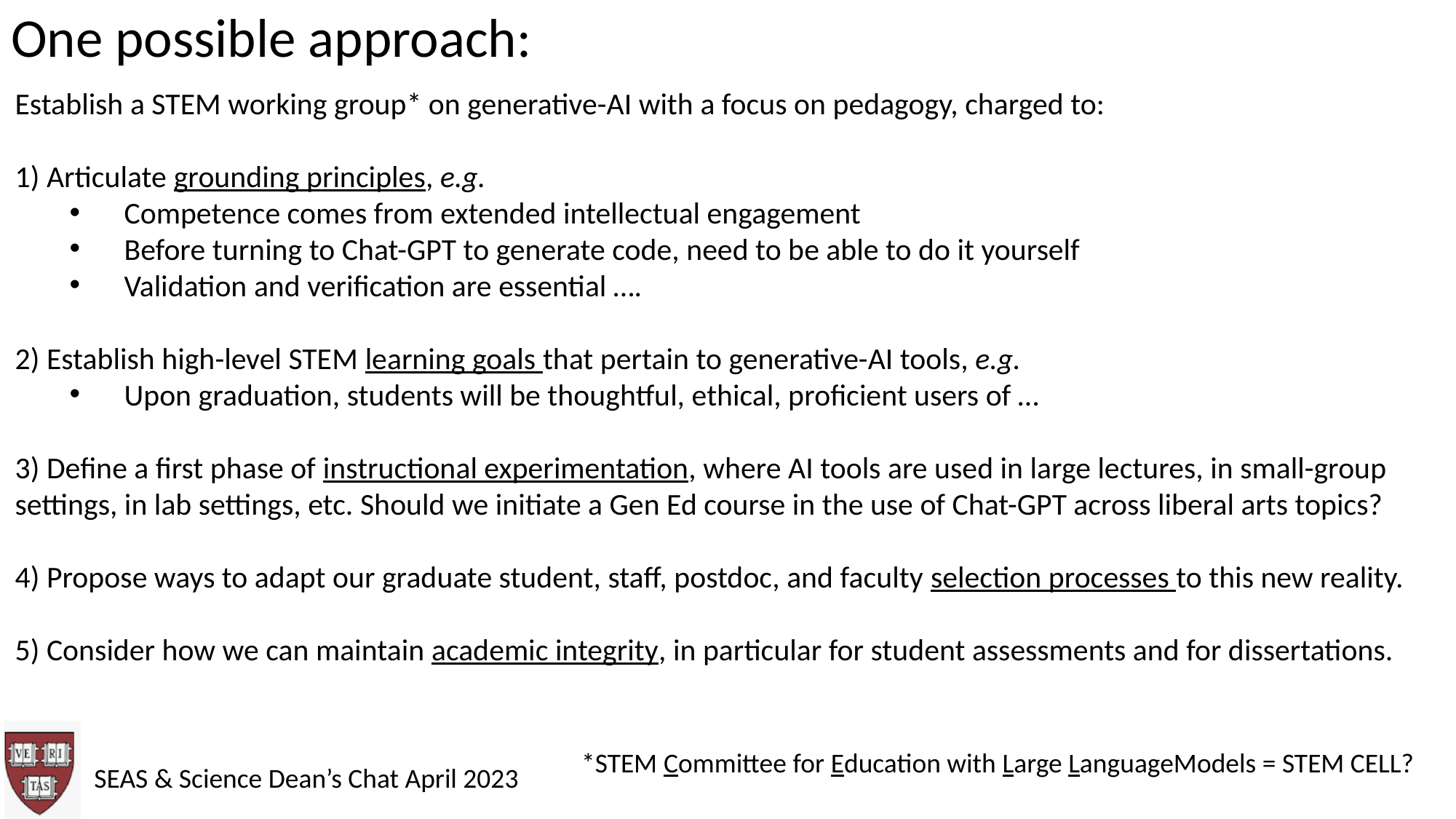

# One possible approach:
Establish a STEM working group* on generative-AI with a focus on pedagogy, charged to:

1) Articulate grounding principles, e.g.
Competence comes from extended intellectual engagement
Before turning to Chat-GPT to generate code, need to be able to do it yourself
Validation and verification are essential ….
2) Establish high-level STEM learning goals that pertain to generative-AI tools, e.g.
Upon graduation, students will be thoughtful, ethical, proficient users of …
3) Define a first phase of instructional experimentation, where AI tools are used in large lectures, in small-group settings, in lab settings, etc. Should we initiate a Gen Ed course in the use of Chat-GPT across liberal arts topics?
4) Propose ways to adapt our graduate student, staff, postdoc, and faculty selection processes to this new reality.
5) Consider how we can maintain academic integrity, in particular for student assessments and for dissertations.

*STEM Committee for Education with Large LanguageModels = STEM CELL?